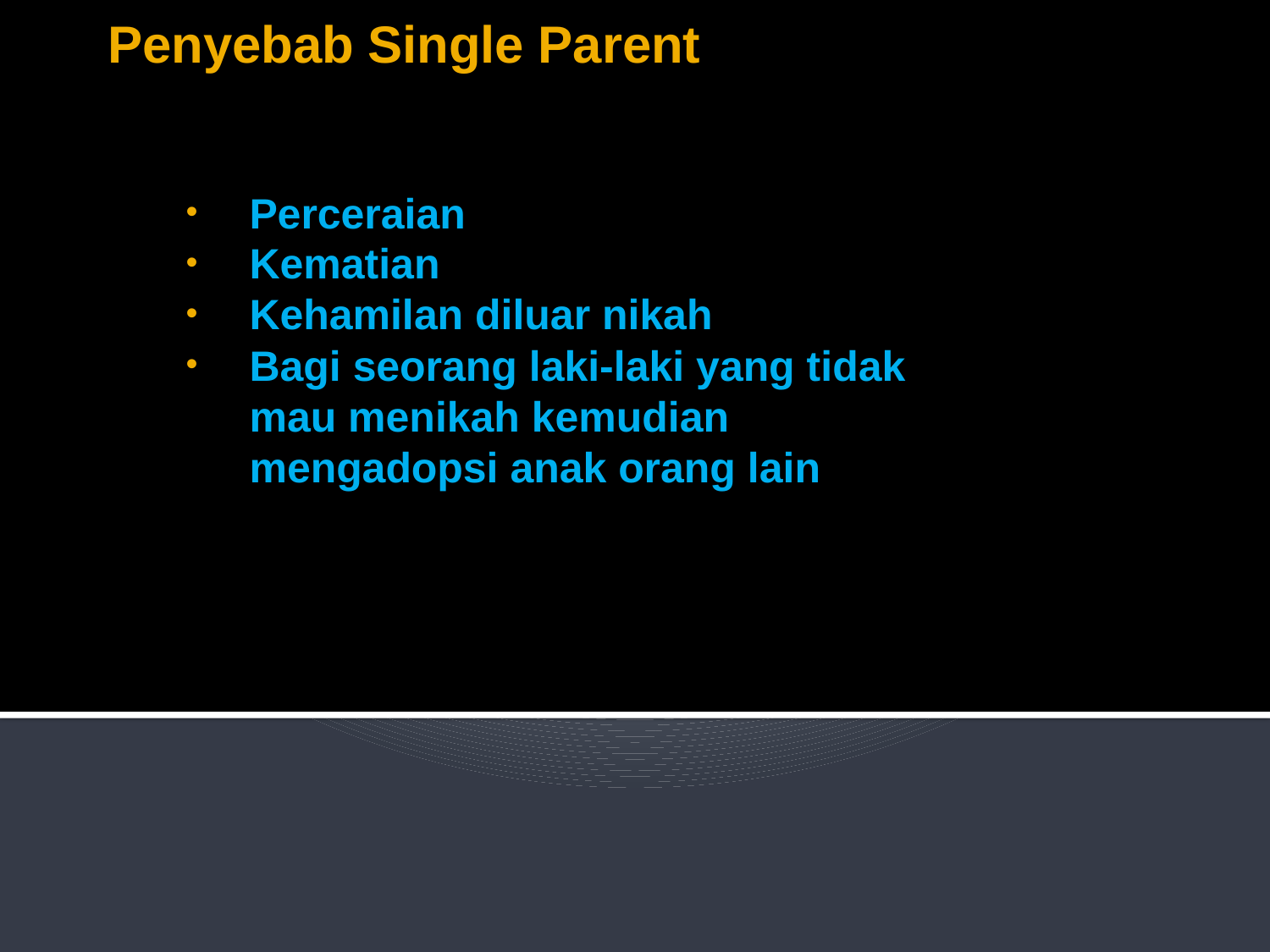

# Penyebab Single Parent

Perceraian
Kematian
Kehamilan diluar nikah
Bagi seorang laki-laki yang tidak mau menikah kemudian mengadopsi anak orang lain